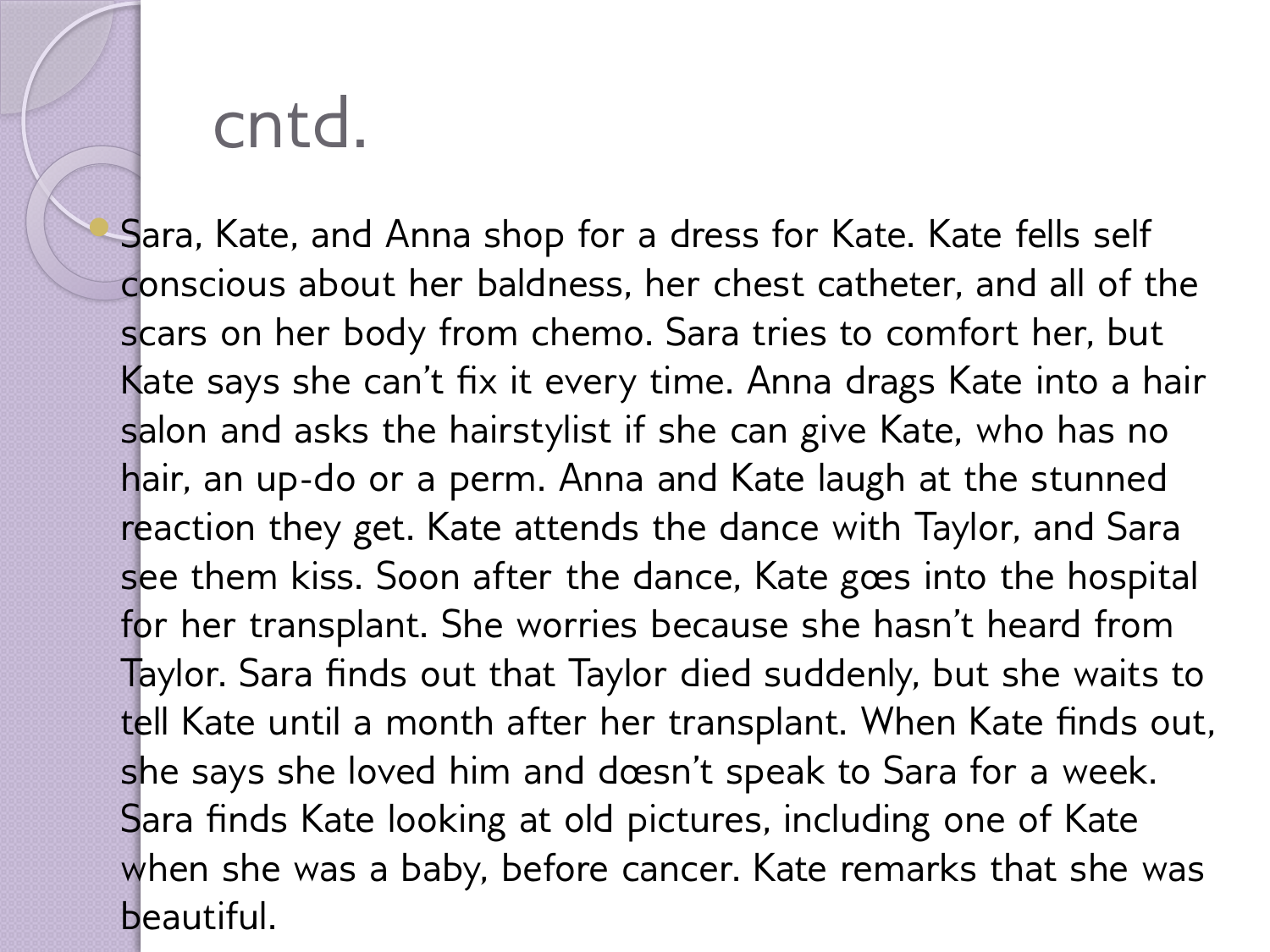

# cntd.
Sara, Kate, and Anna shop for a dress for Kate. Kate fells self conscious about her baldness, her chest catheter, and all of the scars on her body from chemo. Sara tries to comfort her, but Kate says she can’t fix it every time. Anna drags Kate into a hair salon and asks the hairstylist if she can give Kate, who has no hair, an up-do or a perm. Anna and Kate laugh at the stunned reaction they get. Kate attends the dance with Taylor, and Sara see them kiss. Soon after the dance, Kate goes into the hospital for her transplant. She worries because she hasn’t heard from Taylor. Sara finds out that Taylor died suddenly, but she waits to tell Kate until a month after her transplant. When Kate finds out, she says she loved him and doesn’t speak to Sara for a week. Sara finds Kate looking at old pictures, including one of Kate when she was a baby, before cancer. Kate remarks that she was beautiful.